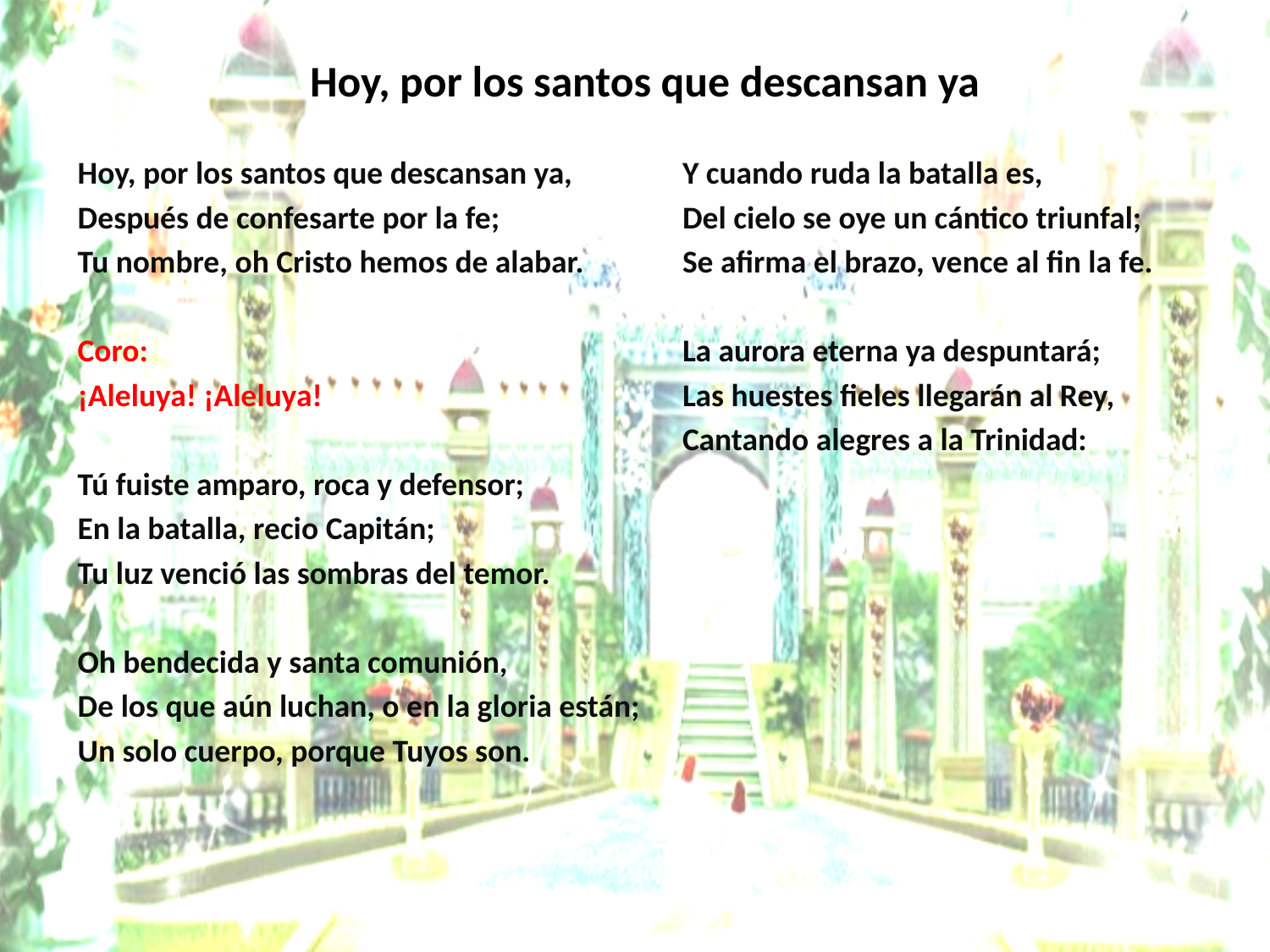

# Hoy, por los santos que descansan ya
Hoy, por los santos que descansan ya,
Después de confesarte por la fe;
Tu nombre, oh Cristo hemos de alabar.

Coro:
¡Aleluya! ¡Aleluya!

Tú fuiste amparo, roca y defensor;
En la batalla, recio Capitán;
Tu luz venció las sombras del temor.

Oh bendecida y santa comunión,
De los que aún luchan, o en la gloria están;
Un solo cuerpo, porque Tuyos son.
Y cuando ruda la batalla es,
Del cielo se oye un cántico triunfal;
Se afirma el brazo, vence al fin la fe.

La aurora eterna ya despuntará;
Las huestes fieles llegarán al Rey,
Cantando alegres a la Trinidad: